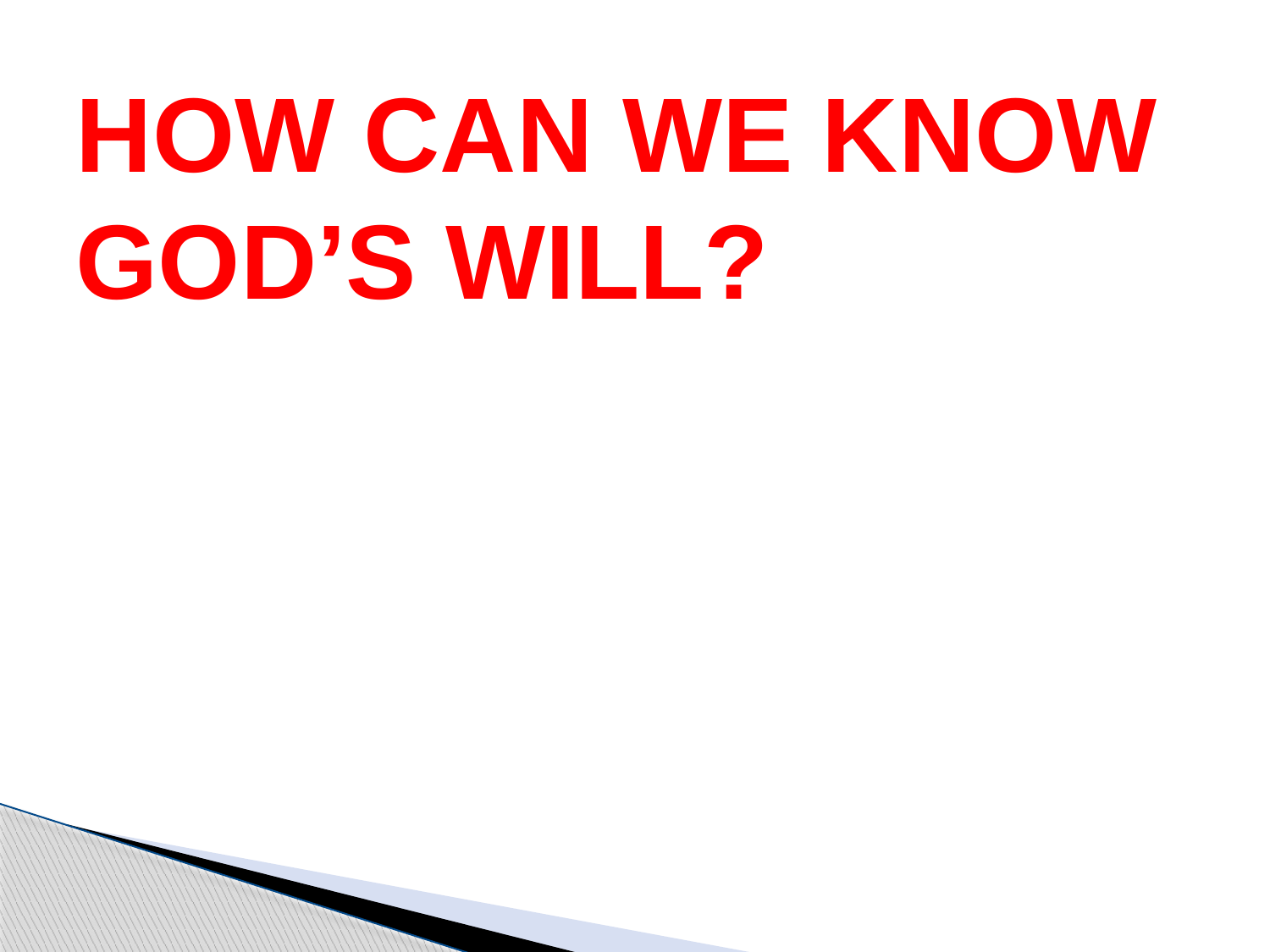

# HOW CAN WE KNOW GOD’S WILL?